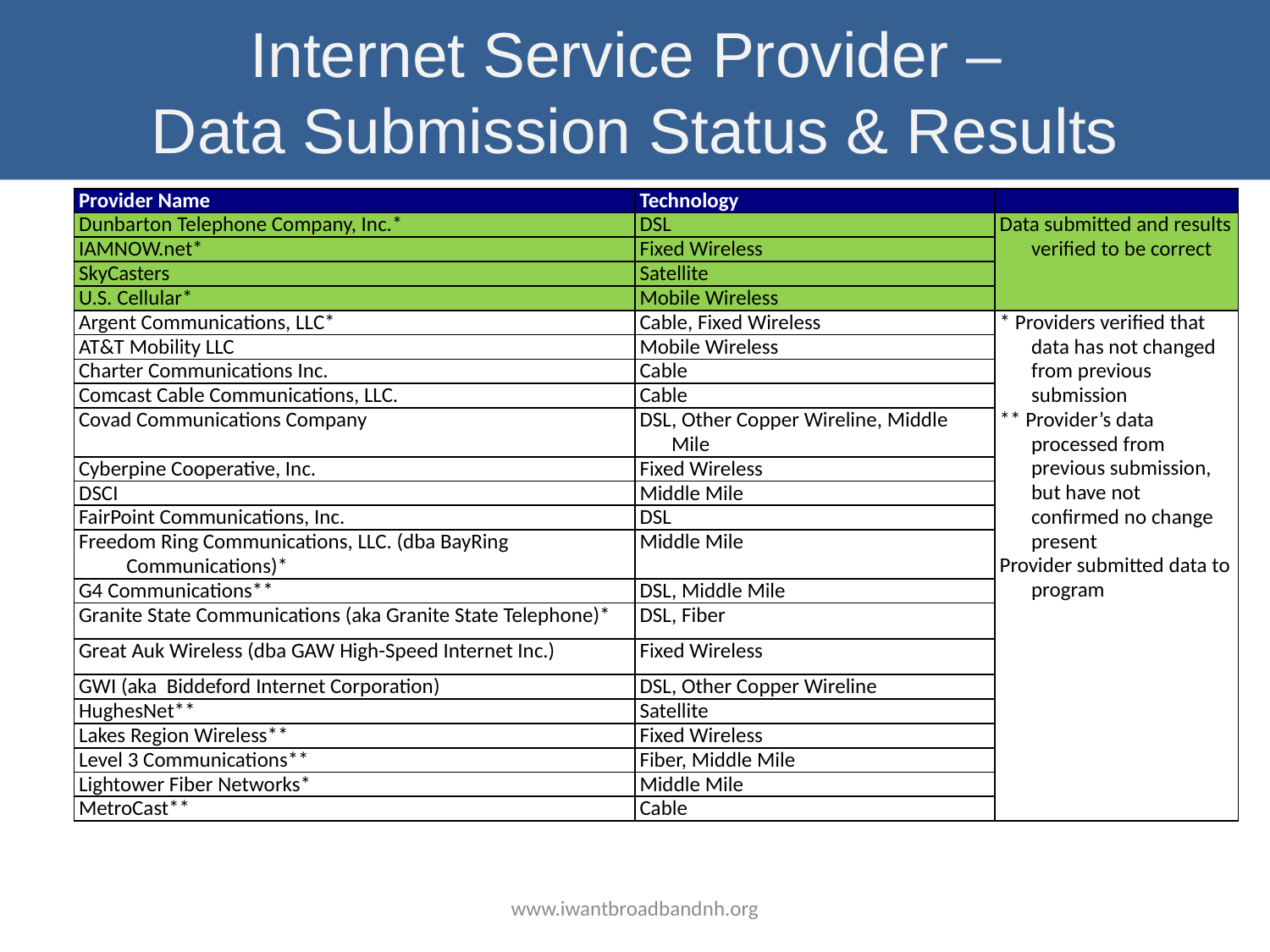

Internet Service Provider –
Data Submission Status & Results
| Provider Name | Technology |  |
| --- | --- | --- |
| Dunbarton Telephone Company, Inc.\* | DSL | Data submitted and results verified to be correct |
| IAMNOW.net\* | Fixed Wireless |  |
| SkyCasters | Satellite |  |
| U.S. Cellular\* | Mobile Wireless |  |
| Argent Communications, LLC\* | Cable, Fixed Wireless | \* Providers verified that data has not changed from previous submission \*\* Provider’s data processed from previous submission, but have not confirmed no change present Provider submitted data to program |
| AT&T Mobility LLC | Mobile Wireless |  |
| Charter Communications Inc. | Cable |  |
| Comcast Cable Communications, LLC. | Cable |  |
| Covad Communications Company | DSL, Other Copper Wireline, Middle Mile |  |
| Cyberpine Cooperative, Inc. | Fixed Wireless |  |
| DSCI | Middle Mile |  |
| FairPoint Communications, Inc. | DSL |  |
| Freedom Ring Communications, LLC. (dba BayRing Communications)\* | Middle Mile |  |
| G4 Communications\*\* | DSL, Middle Mile |  |
| Granite State Communications (aka Granite State Telephone)\* | DSL, Fiber |  |
| Great Auk Wireless (dba GAW High-Speed Internet Inc.) | Fixed Wireless |  |
| GWI (aka Biddeford Internet Corporation) | DSL, Other Copper Wireline |  |
| HughesNet\*\* | Satellite |  |
| Lakes Region Wireless\*\* | Fixed Wireless |  |
| Level 3 Communications\*\* | Fiber, Middle Mile |  |
| Lightower Fiber Networks\* | Middle Mile |  |
| MetroCast\*\* | Cable |  |
www.iwantbroadbandnh.org